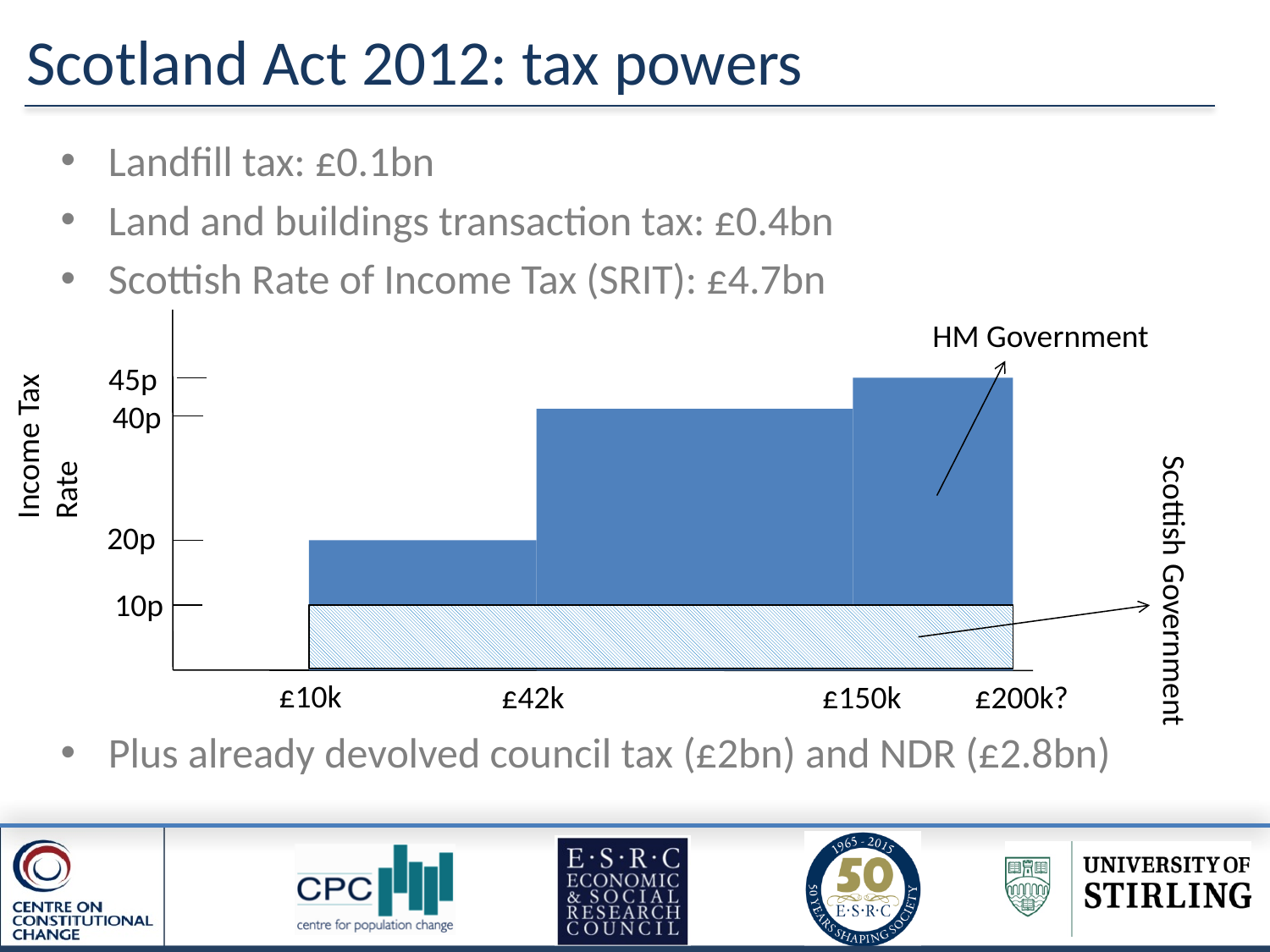

# Scotland Act 2012: tax powers
Landfill tax: £0.1bn
Land and buildings transaction tax: £0.4bn
Scottish Rate of Income Tax (SRIT): £4.7bn

Plus already devolved council tax (£2bn) and NDR (£2.8bn)
HM Government
45p

40p
Income Tax
Rate

20p

Scottish Government
10p

£10k
£42k
£150k
£200k?